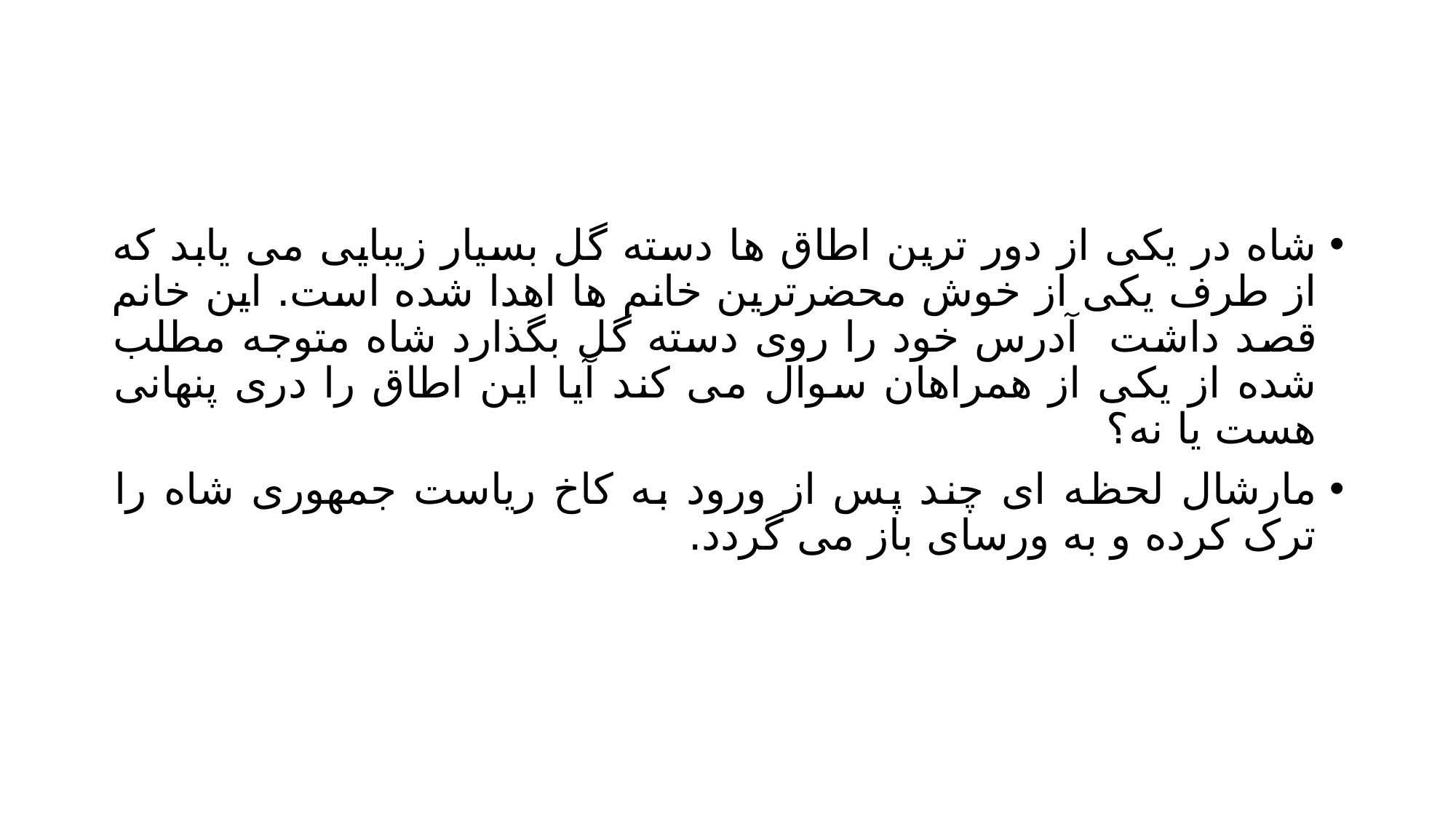

#
شاه در یکی از دور ترین اطاق ها دسته گل بسیار زیبایی می یابد که از طرف یکی از خوش محضرترین خانم ها اهدا شده است. این خانم قصد داشت  آدرس خود را روی دسته گل بگذارد شاه متوجه مطلب شده از یکی از همراهان سوال می کند آیا این اطاق را دری پنهانی هست یا نه؟
مارشال لحظه ای چند پس از ورود به کاخ ریاست جمهوری شاه را ترک کرده و به ورسای باز می گردد.